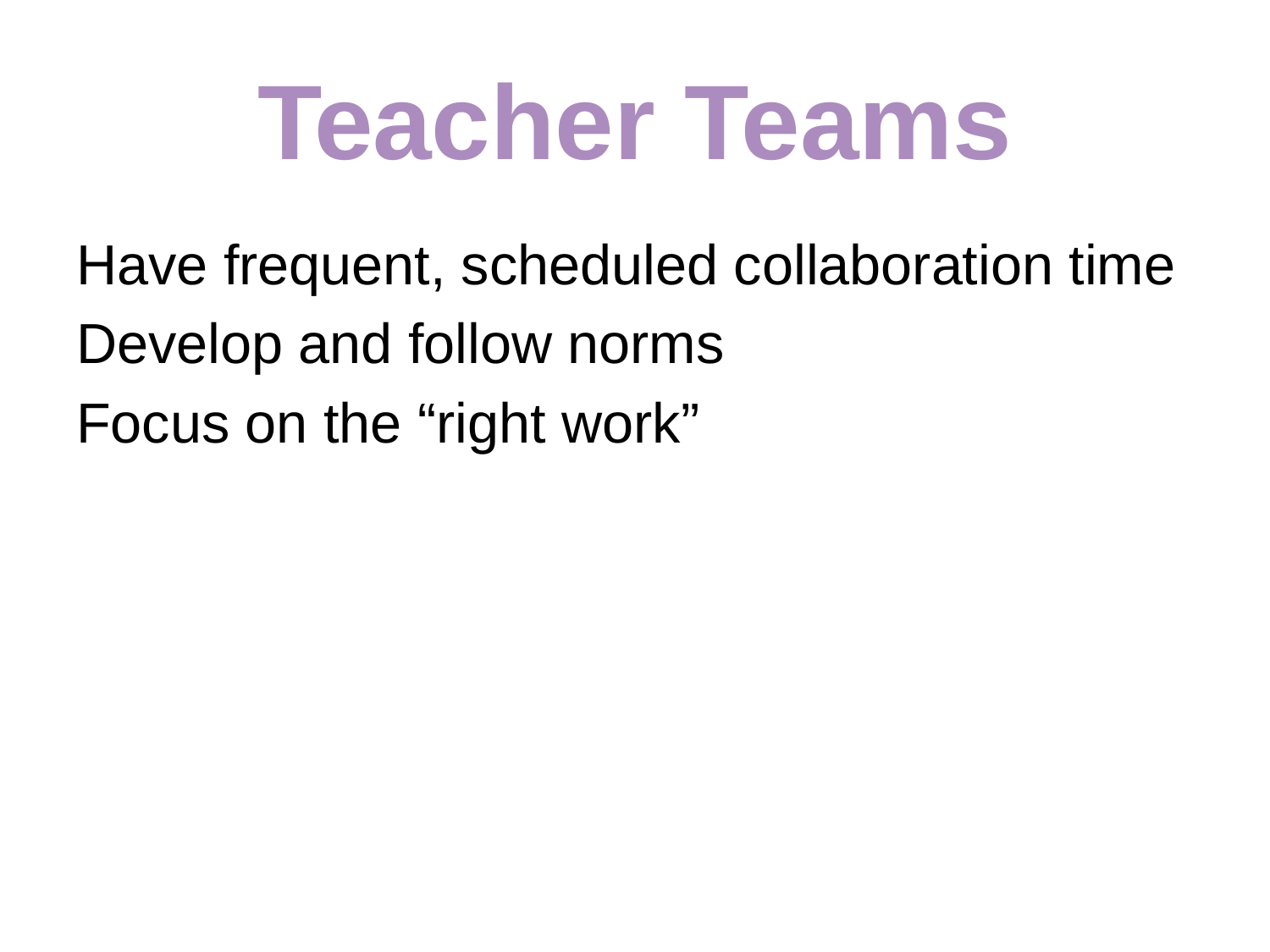

# Teacher Teams
Have frequent, scheduled collaboration time
Develop and follow norms
Focus on the “right work”